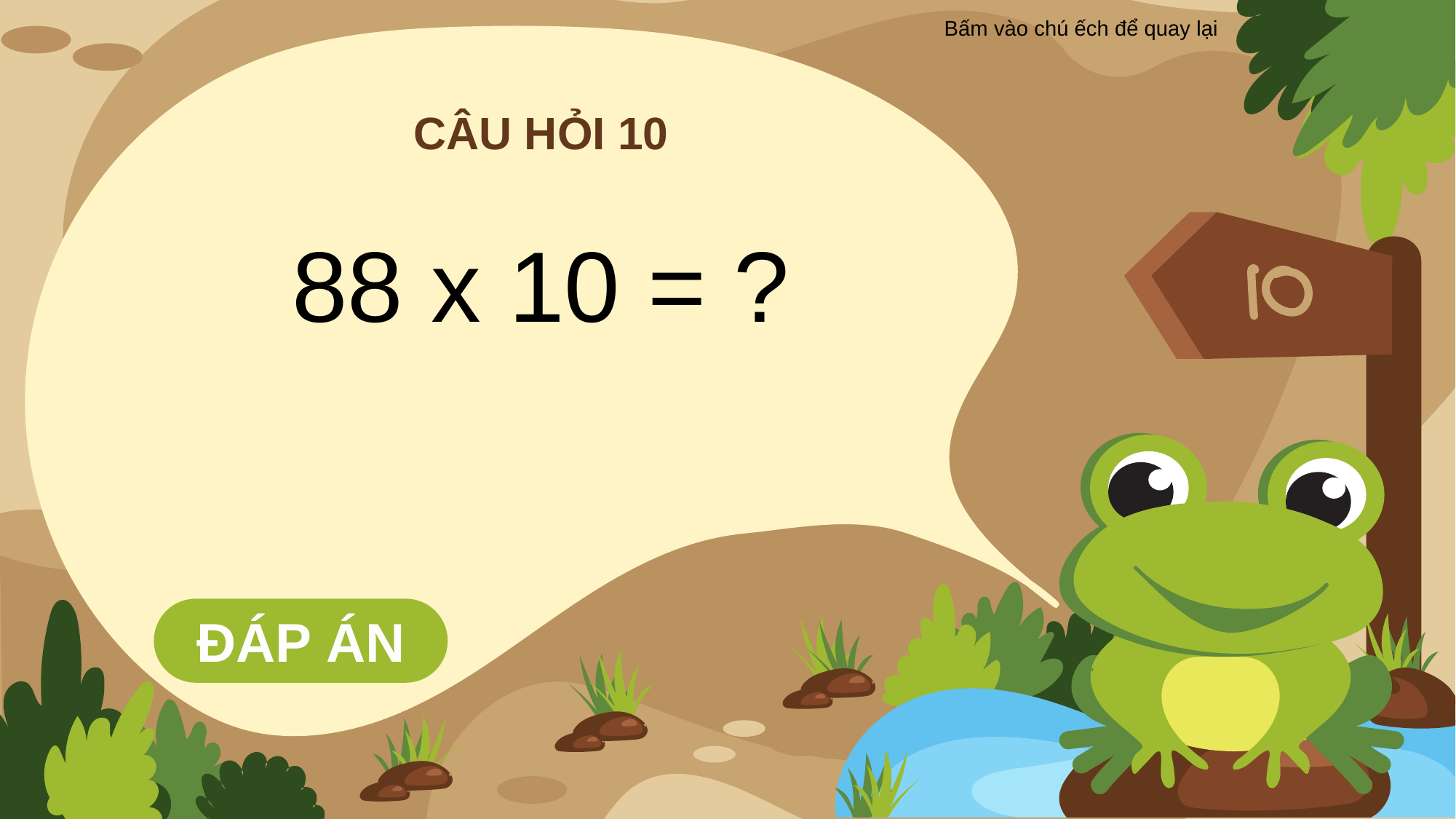

# CÂU HỎI 10
88 x 10 = ?

ĐÁP ÁN